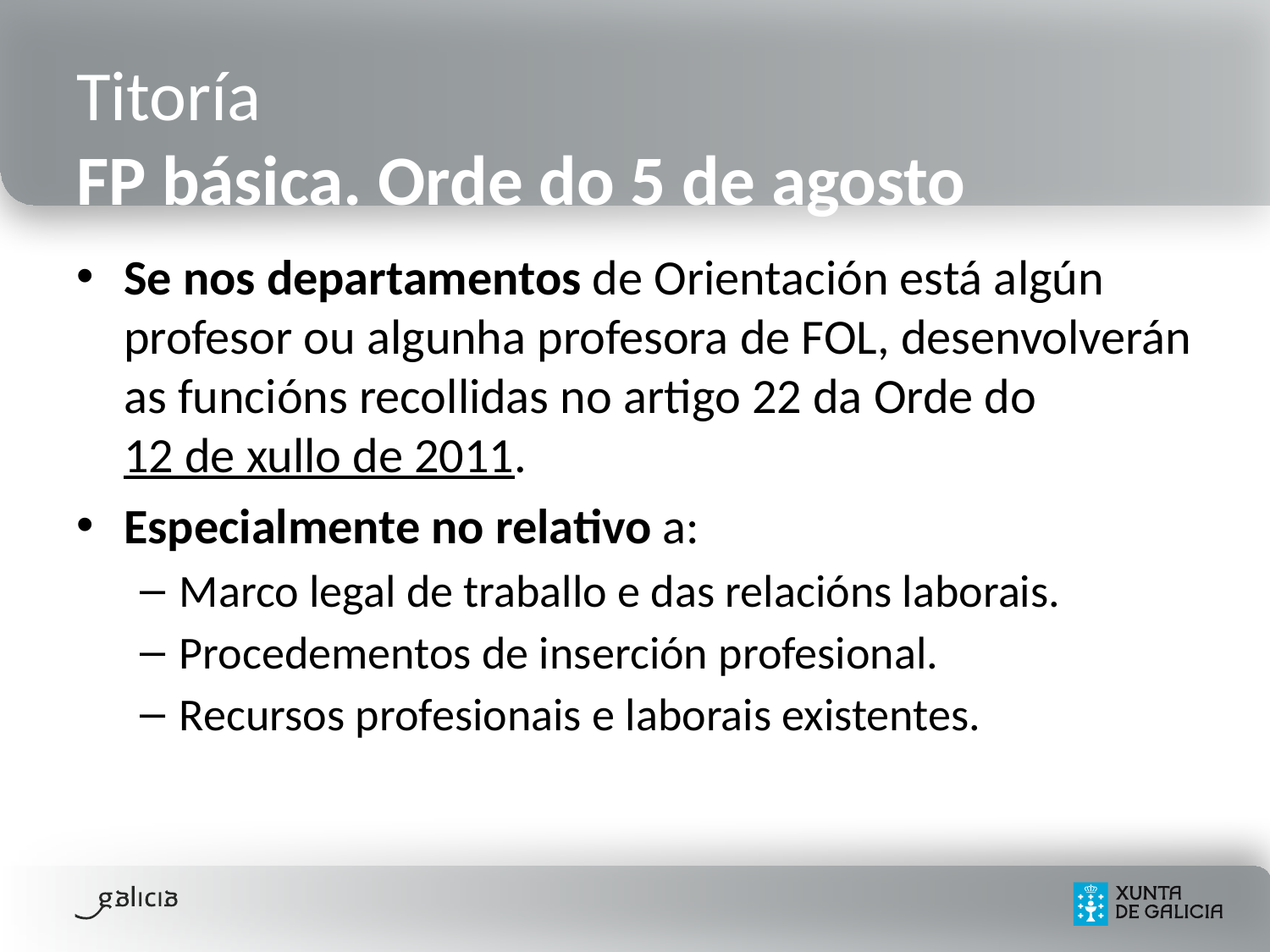

# Titoría FP básica. Orde do 5 de agosto
Se nos departamentos de Orientación está algún profesor ou algunha profesora de FOL, desenvolverán as funcións recollidas no artigo 22 da Orde do 12 de xullo de 2011.
Especialmente no relativo a:
Marco legal de traballo e das relacións laborais.
Procedementos de inserción profesional.
Recursos profesionais e laborais existentes.